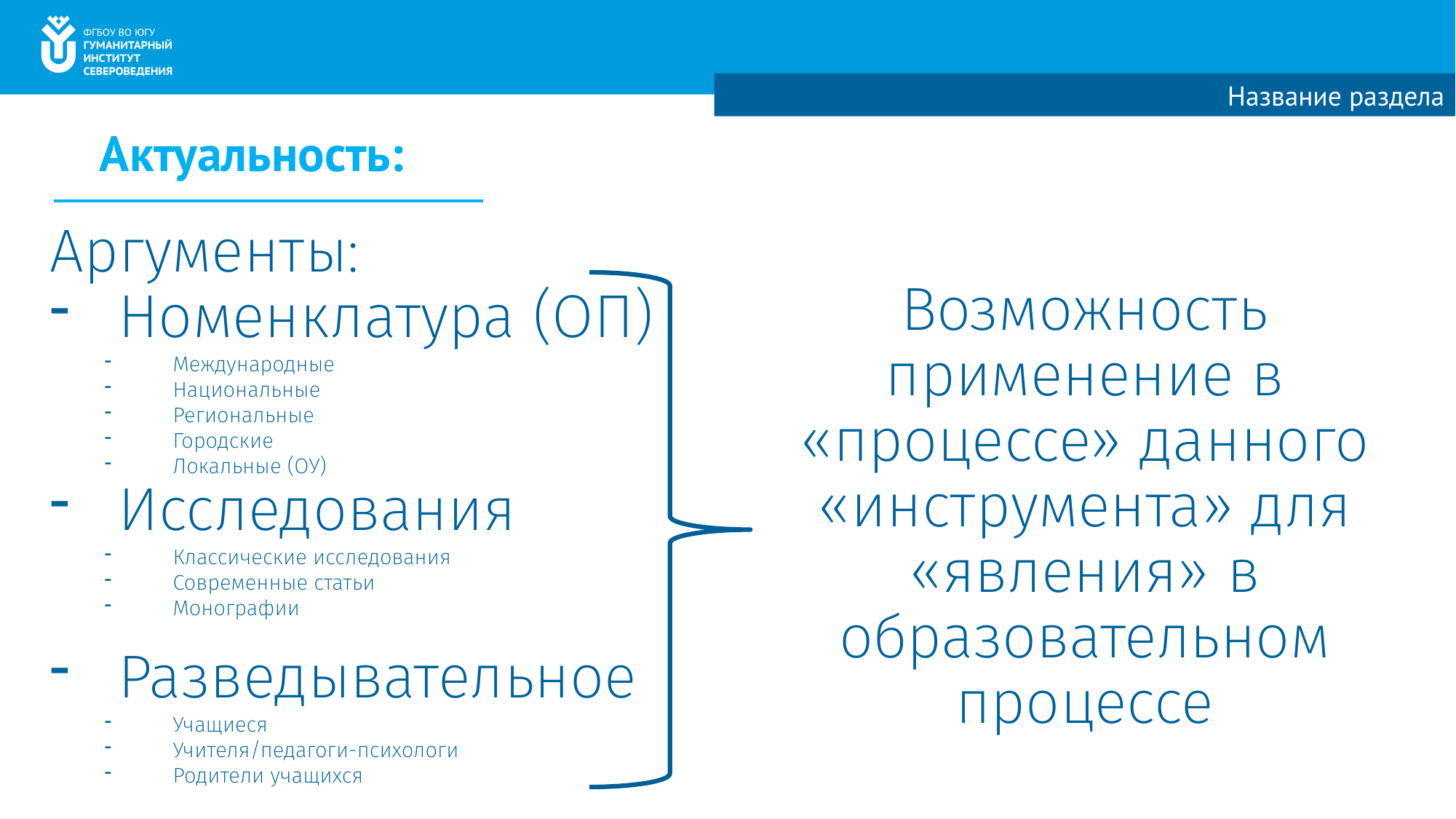

Название раздела
Актуальность:
Аргументы:
Номенклатура (ОП)
Международные
Национальные
Региональные
Городские
Локальные (ОУ)
Исследования
Классические исследования
Современные статьи
Монографии

Разведывательное
Учащиеся
Учителя/педагоги-психологи
Родители учащихся

Возможность применение в «процессе» данного «инструмента» для «явления» в образовательном процессе